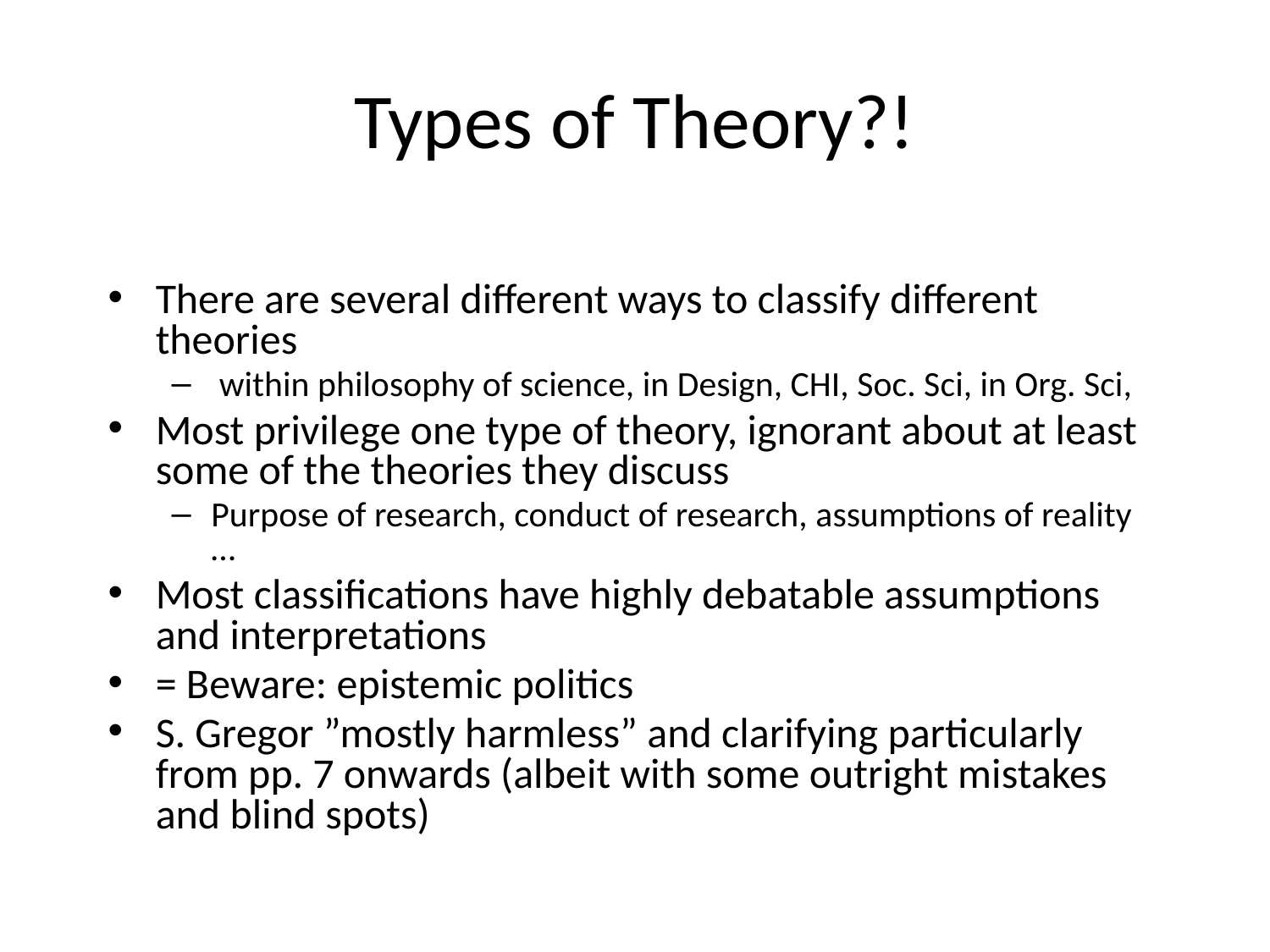

# Types of Theory?!
There are several different ways to classify different theories
 within philosophy of science, in Design, CHI, Soc. Sci, in Org. Sci,
Most privilege one type of theory, ignorant about at least some of the theories they discuss
Purpose of research, conduct of research, assumptions of reality …
Most classifications have highly debatable assumptions and interpretations
= Beware: epistemic politics
S. Gregor ”mostly harmless” and clarifying particularly from pp. 7 onwards (albeit with some outright mistakes and blind spots)